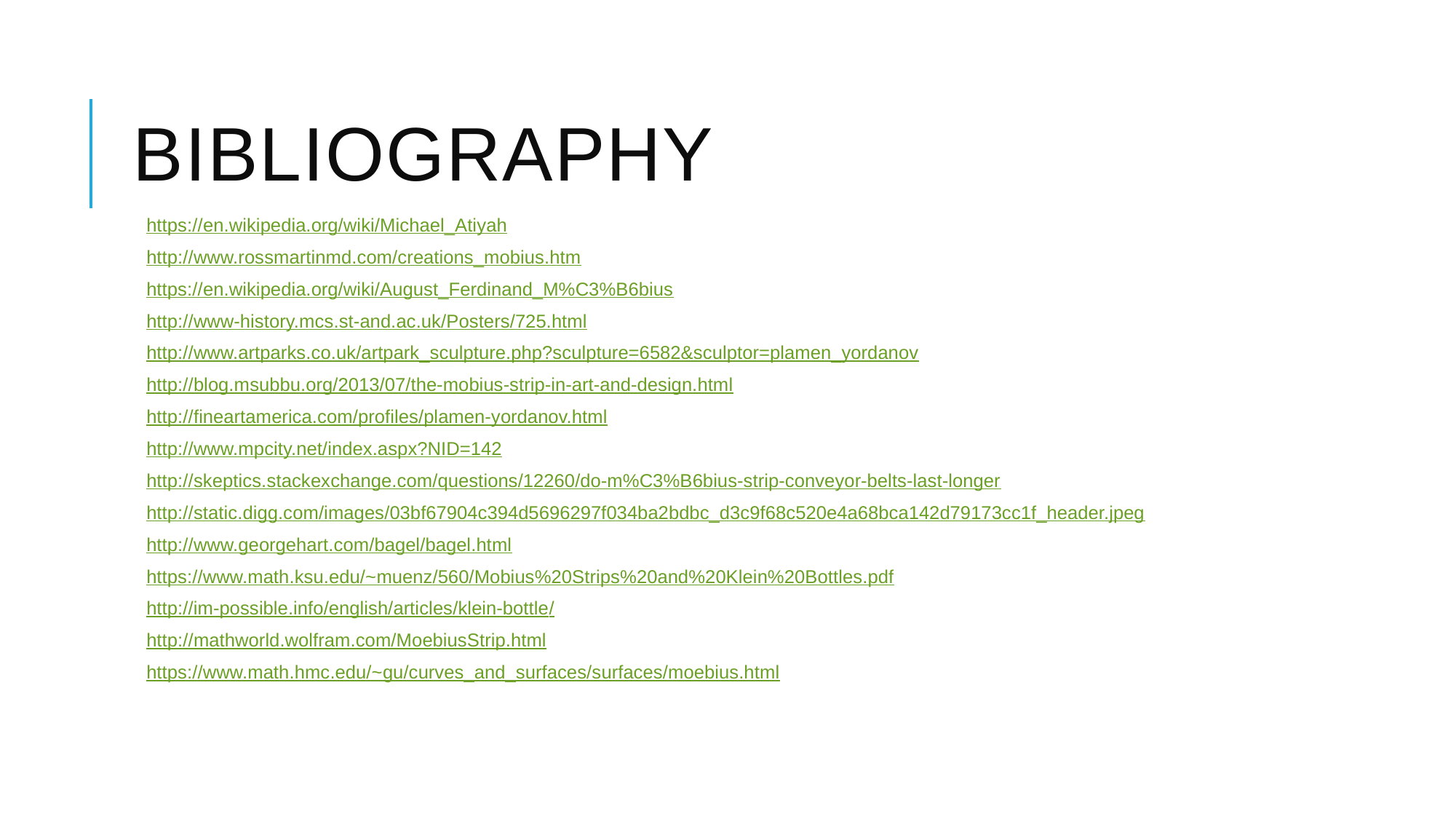

# Bibliography
https://en.wikipedia.org/wiki/Michael_Atiyah
http://www.rossmartinmd.com/creations_mobius.htm
https://en.wikipedia.org/wiki/August_Ferdinand_M%C3%B6bius
http://www-history.mcs.st-and.ac.uk/Posters/725.html
http://www.artparks.co.uk/artpark_sculpture.php?sculpture=6582&sculptor=plamen_yordanov
http://blog.msubbu.org/2013/07/the-mobius-strip-in-art-and-design.html
http://fineartamerica.com/profiles/plamen-yordanov.html
http://www.mpcity.net/index.aspx?NID=142
http://skeptics.stackexchange.com/questions/12260/do-m%C3%B6bius-strip-conveyor-belts-last-longer
http://static.digg.com/images/03bf67904c394d5696297f034ba2bdbc_d3c9f68c520e4a68bca142d79173cc1f_header.jpeg
http://www.georgehart.com/bagel/bagel.html
https://www.math.ksu.edu/~muenz/560/Mobius%20Strips%20and%20Klein%20Bottles.pdf
http://im-possible.info/english/articles/klein-bottle/
http://mathworld.wolfram.com/MoebiusStrip.html
https://www.math.hmc.edu/~gu/curves_and_surfaces/surfaces/moebius.html